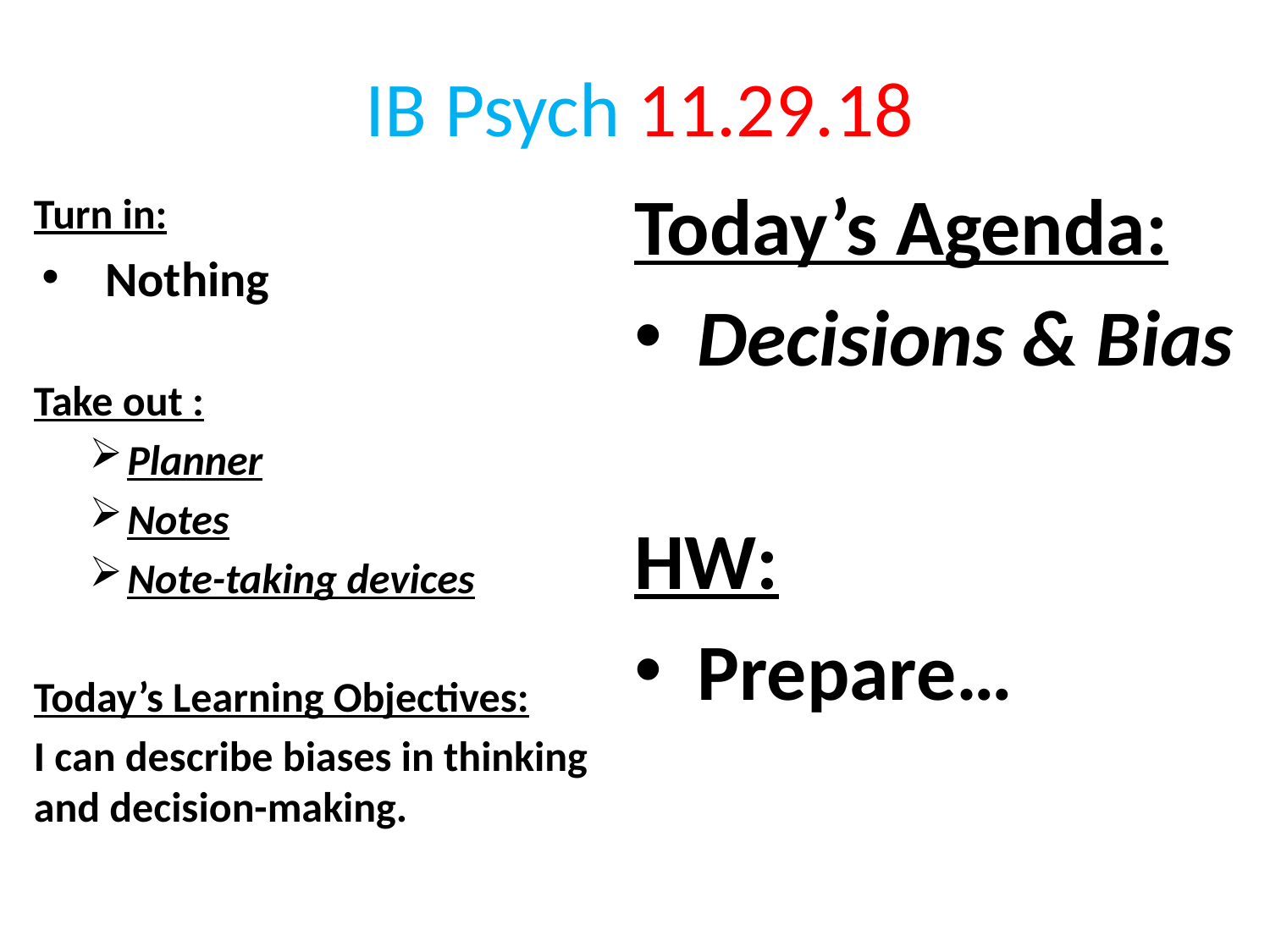

IB Psych 11.29.18
Today’s Agenda:
Decisions & Bias

HW:
Prepare…

Turn in:
Nothing

Take out :
Planner
Notes
Note-taking devices

Today’s Learning Objectives:
I can describe biases in thinking and decision-making.